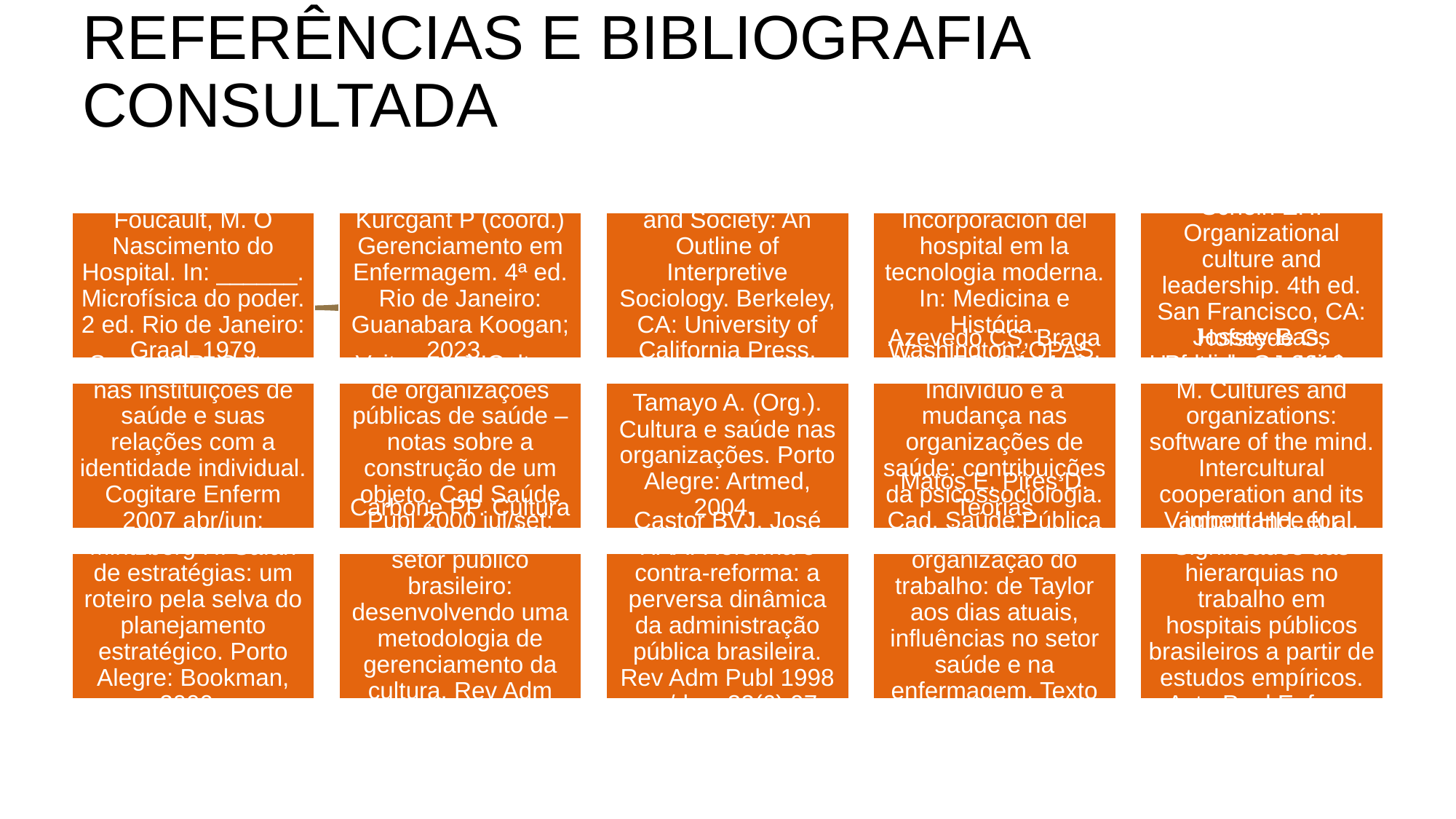

REFERÊNCIAS E BIBLIOGRAFIA CONSULTADA
Foucault, M. O Nascimento do Hospital. In: ______. Microfísica do poder. 2 ed. Rio de Janeiro: Graal, 1979
Kurcgant P (coord.) Gerenciamento em Enfermagem. 4ª ed. Rio de Janeiro: Guanabara Koogan; 2023.
Weber, M. Economy and Society: An Outline of Interpretive Sociology. Berkeley, CA: University of California Press, 1978.
Foucalt M. Incorporación del hospital em la tecnologia moderna. In: Medicina e História. Washington: OPAS, 1978. p.59-74.
Schein EH. Organizational culture and leadership. 4th ed. San Francisco, CA: Jossey-Bass Publishers, 2010.
Santos SR. Cultura nas instituições de saúde e suas relações com a identidade individual. Cogitare Enferm 2007 abr/jun; 12(2):229-35.
Vaitsman J. Cultura de organizações públicas de saúde – notas sobre a construção de um objeto. Cad Saúde Publ 2000 jul/set; 16(3):847-50.
Tamayo A. (Org.). Cultura e saúde nas organizações. Porto Alegre: Artmed, 2004.
Azevedo CS, Braga Neto FC, SÁ M. C. Indivíduo e a mudança nas organizações de saúde: contribuições da psicossociologia. Cad. Saúde Pública 2002 jan/fev; 18(1):235- 247.
Hofstede G, Hofstede GJ, Minkov M. Cultures and organizations: software of the mind. Intercultural cooperation and its importance for survival. 3rd ed. Mc Graw Hill, 2010.
Mintzberg H. Safari de estratégias: um roteiro pela selva do planejamento estratégico. Porto Alegre: Bookman, 2000.
Carbone PP. Cultura organizacional no setor público brasileiro: desenvolvendo uma metodologia de gerenciamento da cultura. Rev Adm Pública 2000; 34(2):133-144.
Castor BVJ, José HAA. Reforma e contra-reforma: a perversa dinâmica da administração pública brasileira. Rev Adm Publ 1998 nov/dez; 32(6):97-111.
Matos E, Pires D. Teorias administrativas e organização do trabalho: de Taylor aos dias atuais, influências no setor saúde e na enfermagem. Texto Contexto Enferm 2006 jul-set; 15(3):508-14.
Vaghetti HH, et al. Significados das hierarquias no trabalho em hospitais públicos brasileiros a partir de estudos empíricos. Acta Paul Enferm 2011; 24(1):87-93.